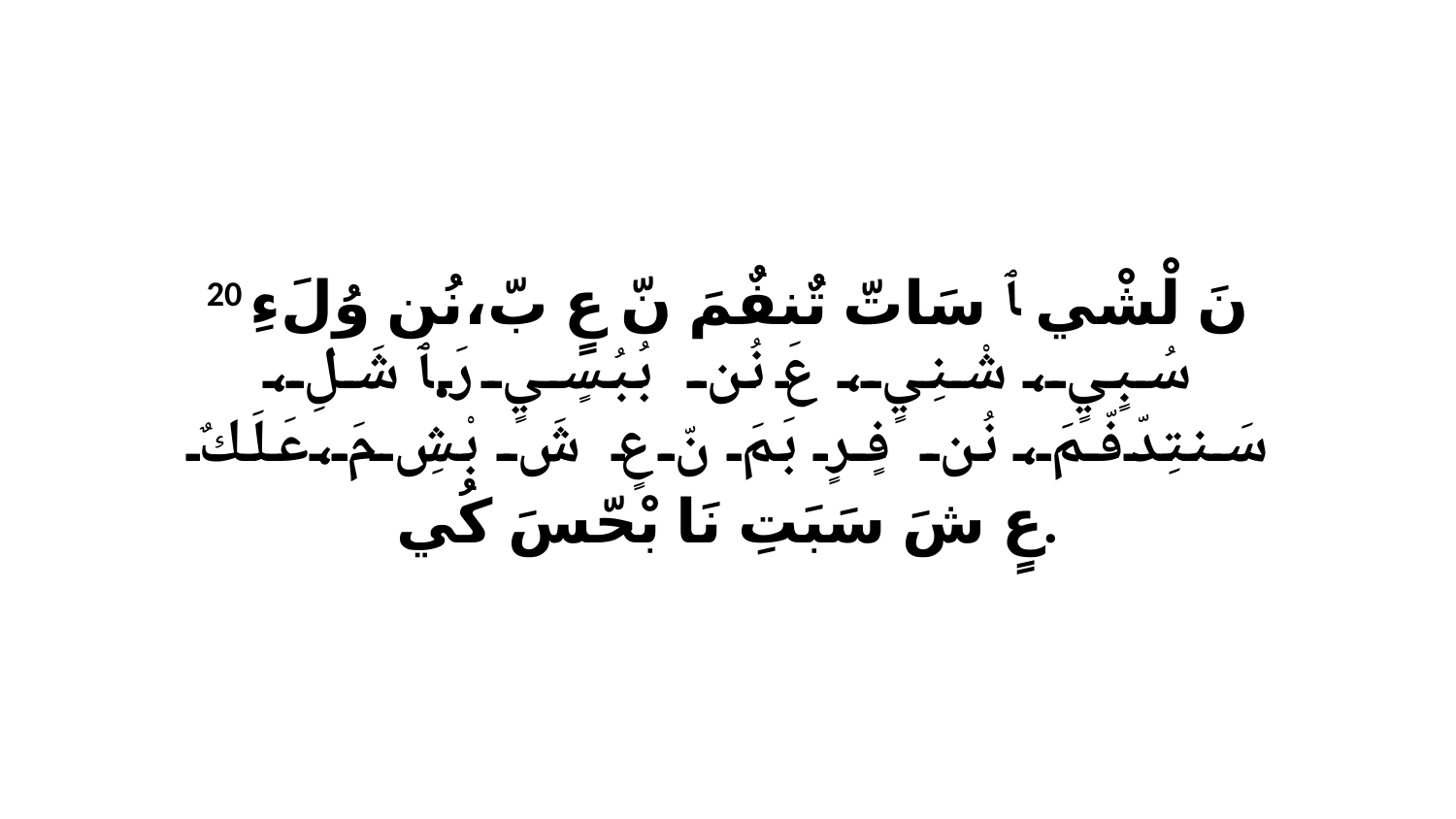

20 نَ لْشْي ﭑ سَاتّ تٌنفٌمَ نّ عٍ بّ،نُن وُلَءِ سُبٍيٍ، شْنِيٍ، عَ نُن بُبُسٍيٍ رَ.ﭑ شَلِ، سَنتِدّفّمَ، نُن فٍرٍ بَمَ نّ عٍ شَ بْشِ مَ،عَلَكٌ عٍ شَ سَبَتِ نَا بْحّسَ كُي.